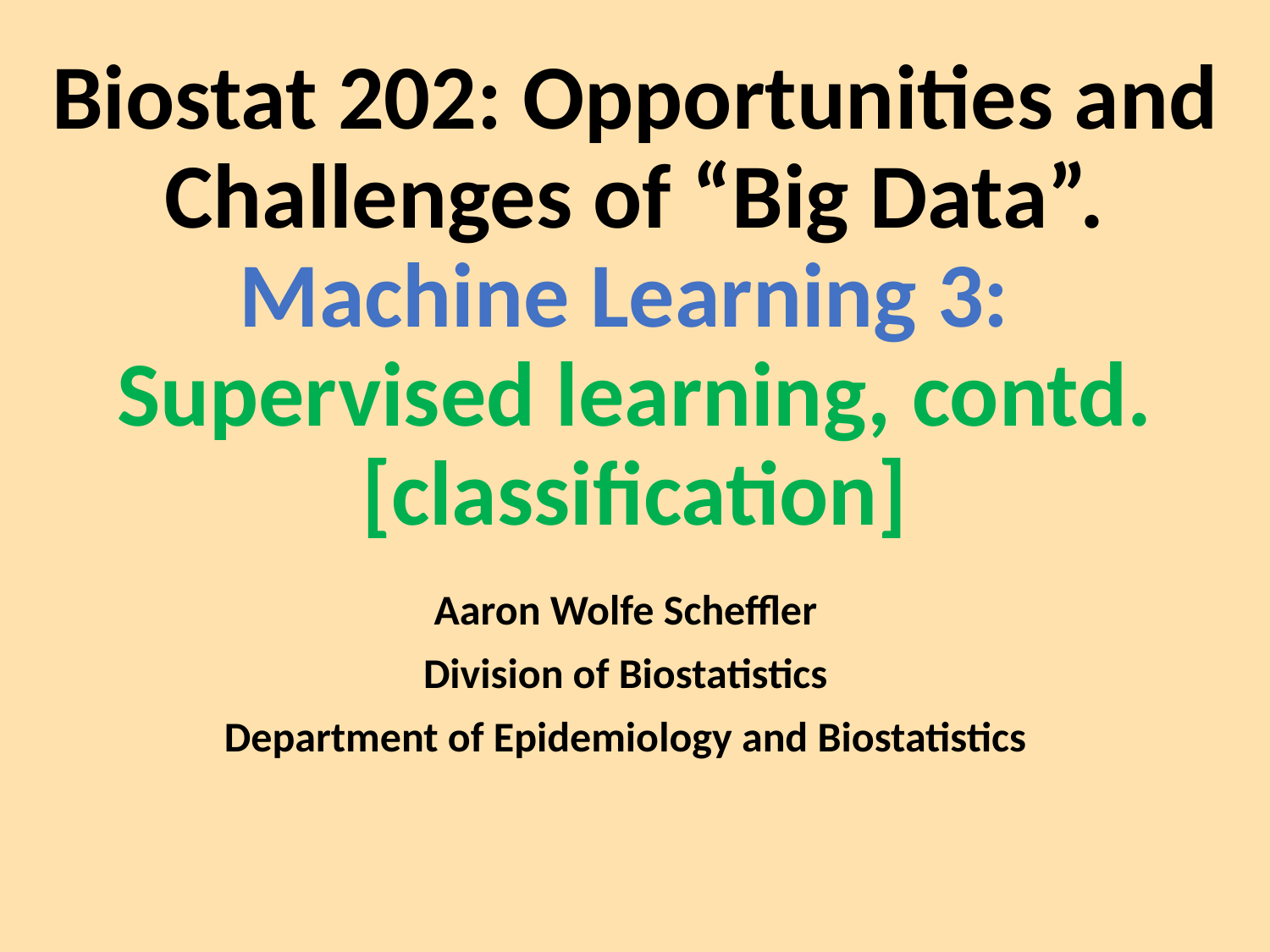

# Biostat 202: Opportunities and Challenges of “Big Data”. Machine Learning 3: Supervised learning, contd. [classification]
Aaron Wolfe Scheffler
Division of Biostatistics
Department of Epidemiology and Biostatistics